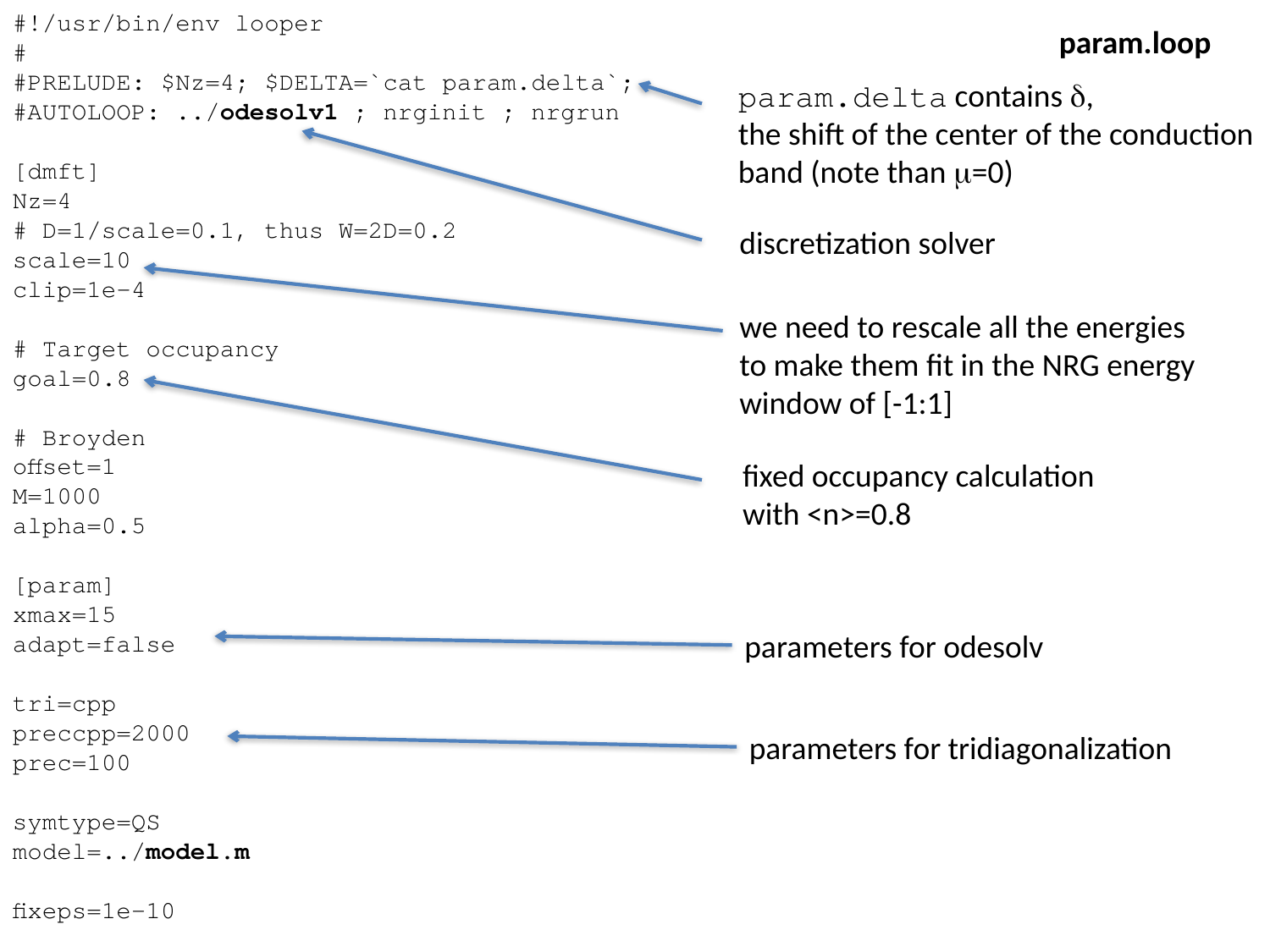

#!/usr/bin/env looper
#
#PRELUDE: $Nz=4; $DELTA=`cat param.delta`;
#AUTOLOOP: ../odesolv1 ; nrginit ; nrgrun

[dmft]
Nz=4
# D=1/scale=0.1, thus W=2D=0.2
scale=10
clip=1e-4

# Target occupancy
goal=0.8

# Broyden
offset=1
M=1000
alpha=0.5

[param]
xmax=15
adapt=false

tri=cpp
preccpp=2000
prec=100

symtype=QS
model=../model.m

fixeps=1e-10

param.loop
param.delta contains δ,
the shift of the center of the conduction
band (note than μ=0)
discretization solver
we need to rescale all the energies
to make them fit in the NRG energy
window of [-1:1]
fixed occupancy calculation
with <n>=0.8
parameters for odesolv
parameters for tridiagonalization